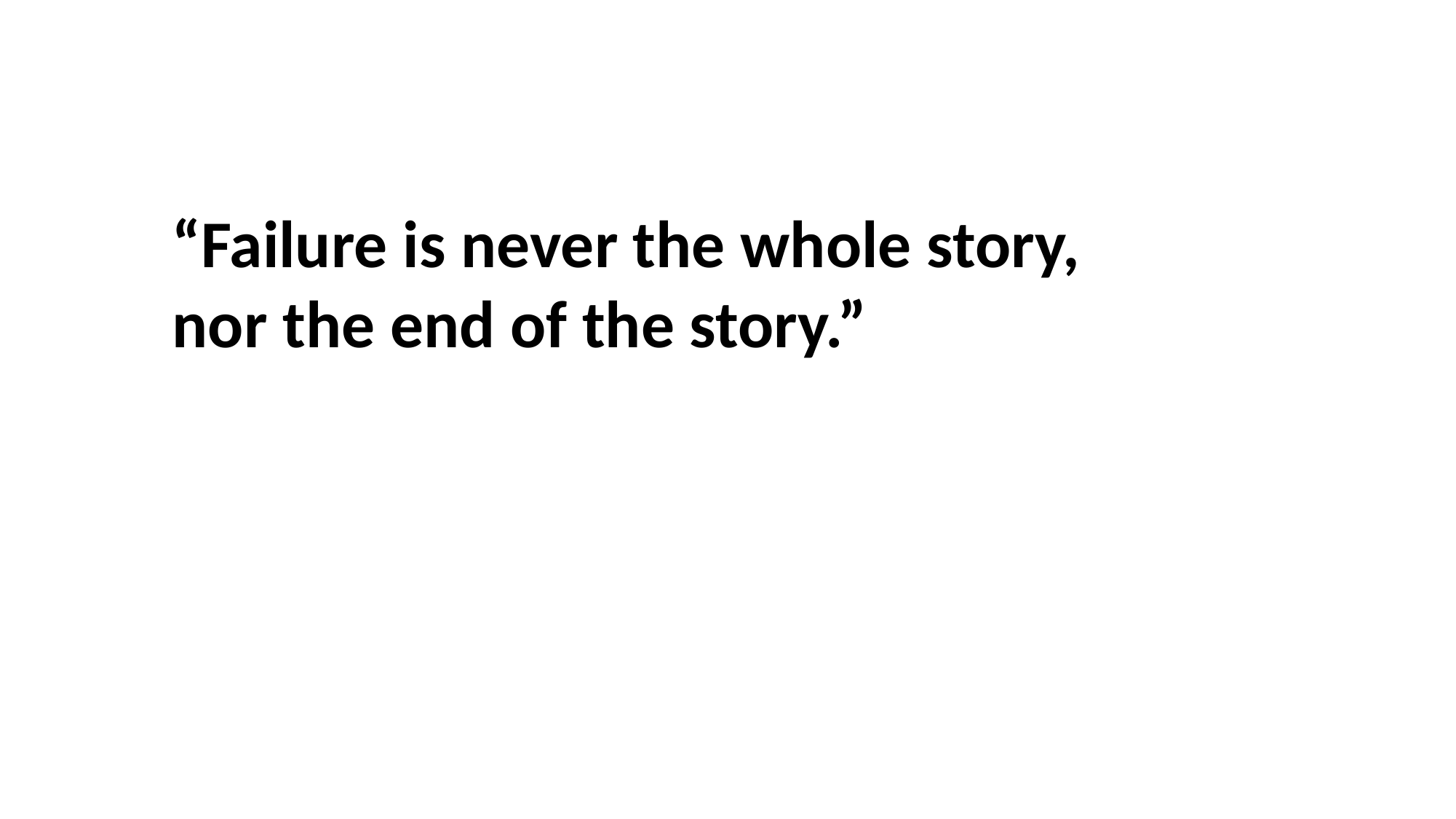

“Failure is never the whole story, nor the end of the story.”